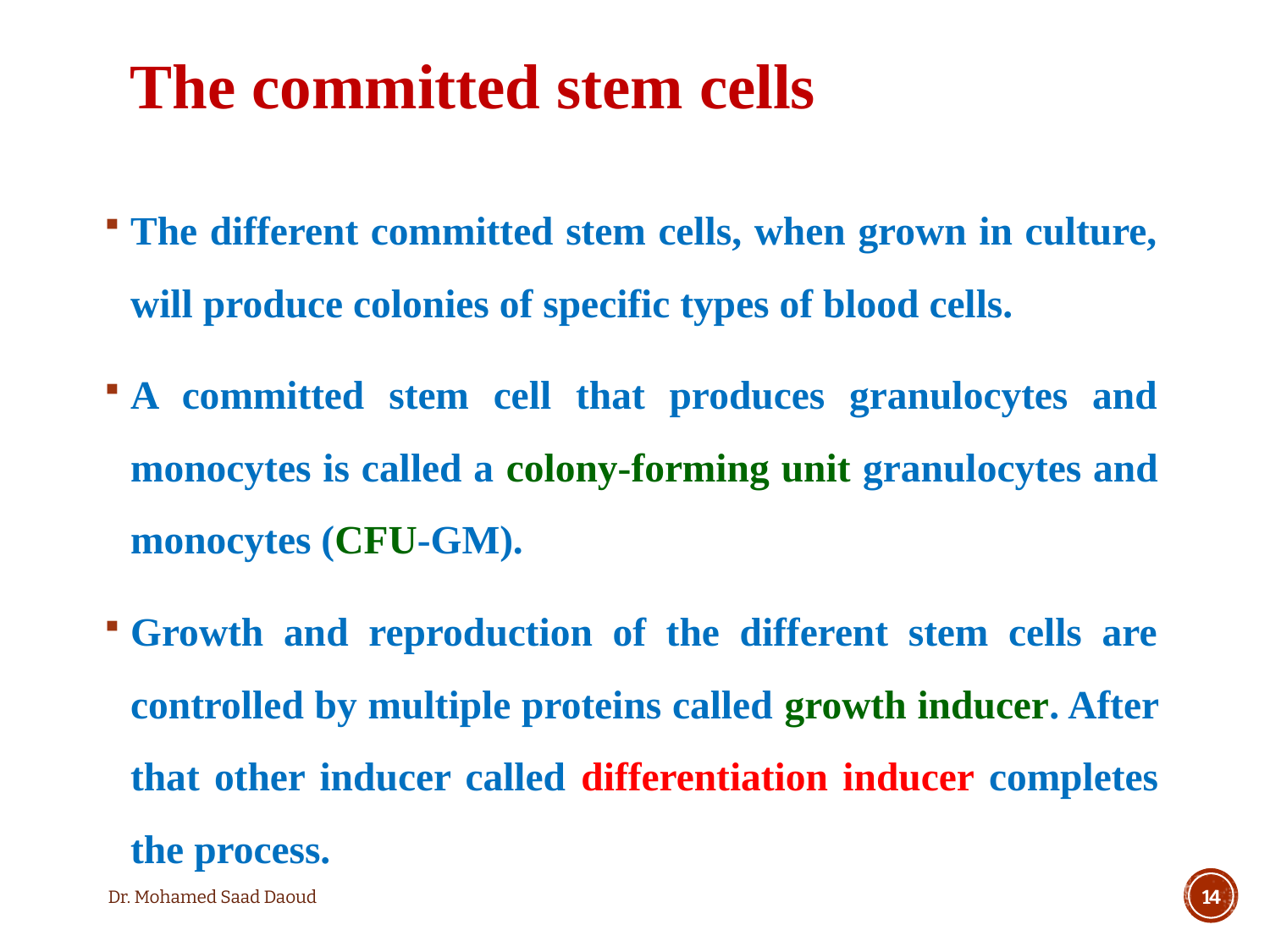

The committed stem cells
The different committed stem cells, when grown in culture, will produce colonies of specific types of blood cells.
A committed stem cell that produces granulocytes and monocytes is called a colony-forming unit granulocytes and monocytes (CFU-GM).
Growth and reproduction of the different stem cells are controlled by multiple proteins called growth inducer. After that other inducer called differentiation inducer completes the process.

Dr. Mohamed Saad Daoud
14